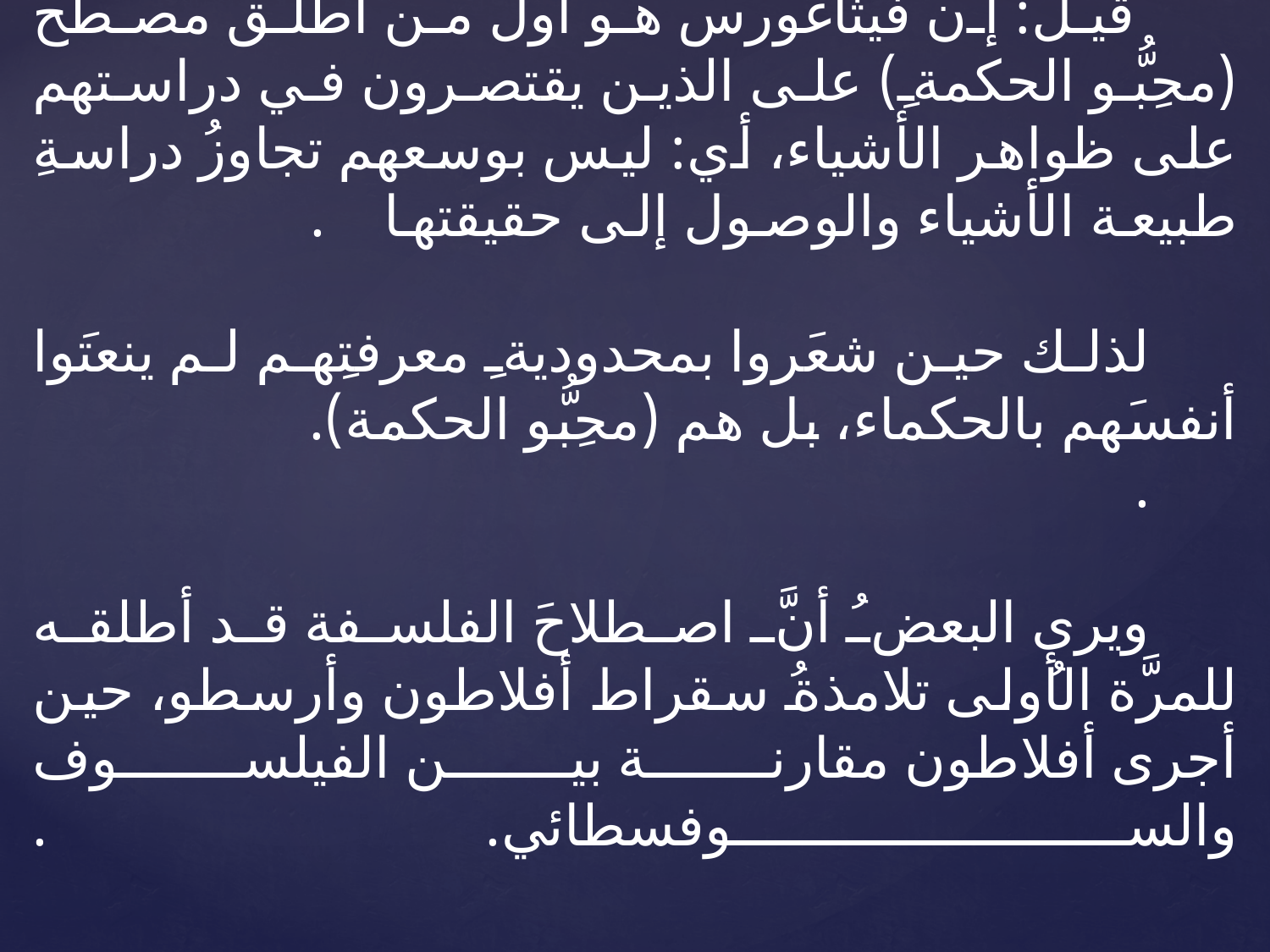

# قيل: إن فيثاغورس هو أول من أطلق مصطحَ (محِبُّو الحكمةِ) على الذين يقتصرون في دراستهم على ظواهر الأشياء، أي: ليس بوسعهم تجاوزُ دراسةِ طبيعة الأشياء والوصول إلى حقيقتها    . لذلك حين شعَروا بمحدوديةِ معرفتِهم لم ينعتَوا أنفسَهم بالحكماء، بل هم (محِبُّو الحكمة).                          . ويرى البعضُ أنَّ اصطلاحَ الفلسفة قد أطلقه للمرَّة الأُولى تلامذةُ سقراط أفلاطون وأرسطو، حين أجرى أفلاطون مقارنة بين الفيلسوف والسوفسطائي.                              .